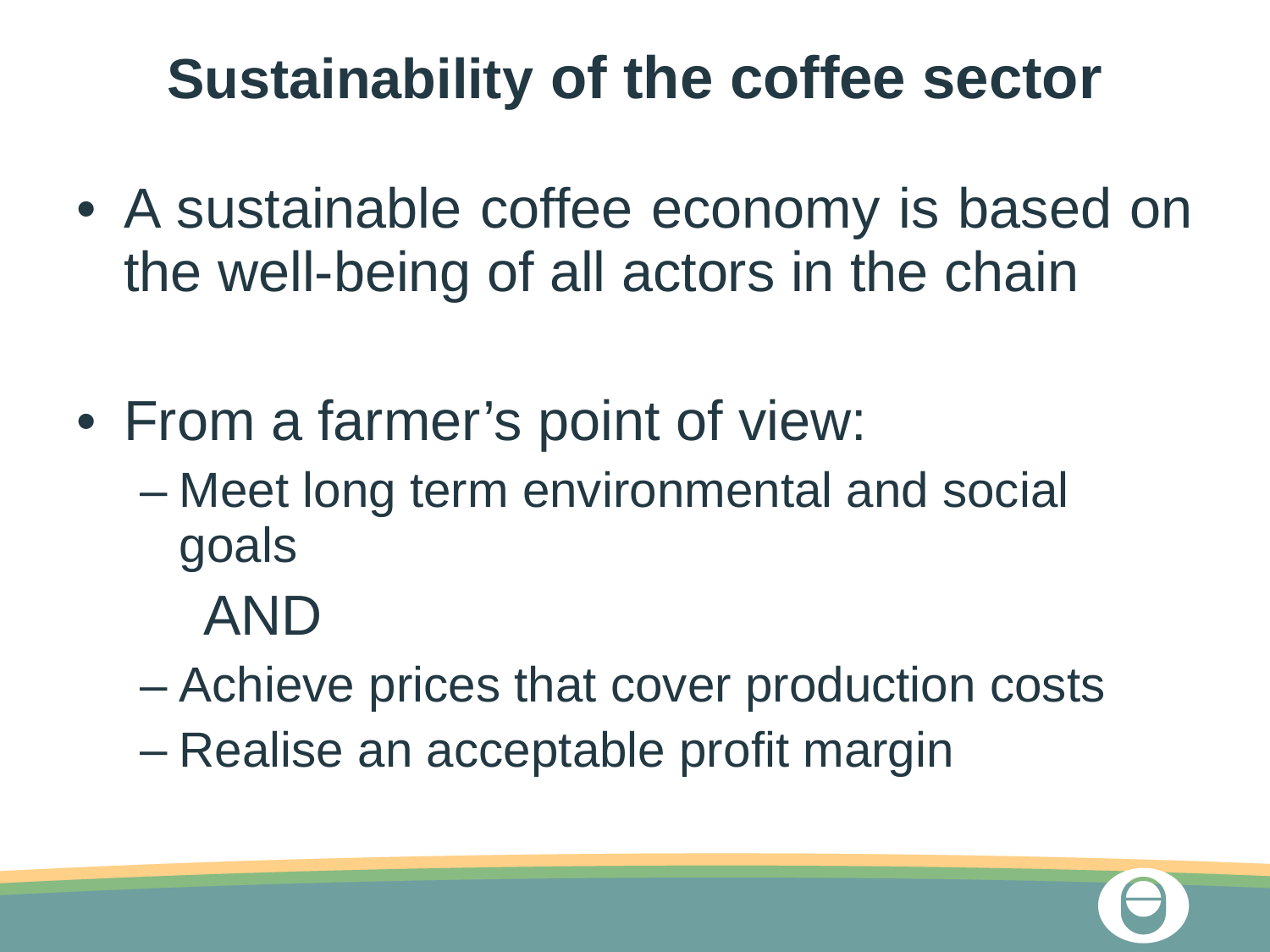

# Sustainability of the coffee sector
A sustainable coffee economy is based on the well-being of all actors in the chain

From a farmer’s point of view:
Meet long term environmental and social goals
	AND
Achieve prices that cover production costs
Realise an acceptable profit margin